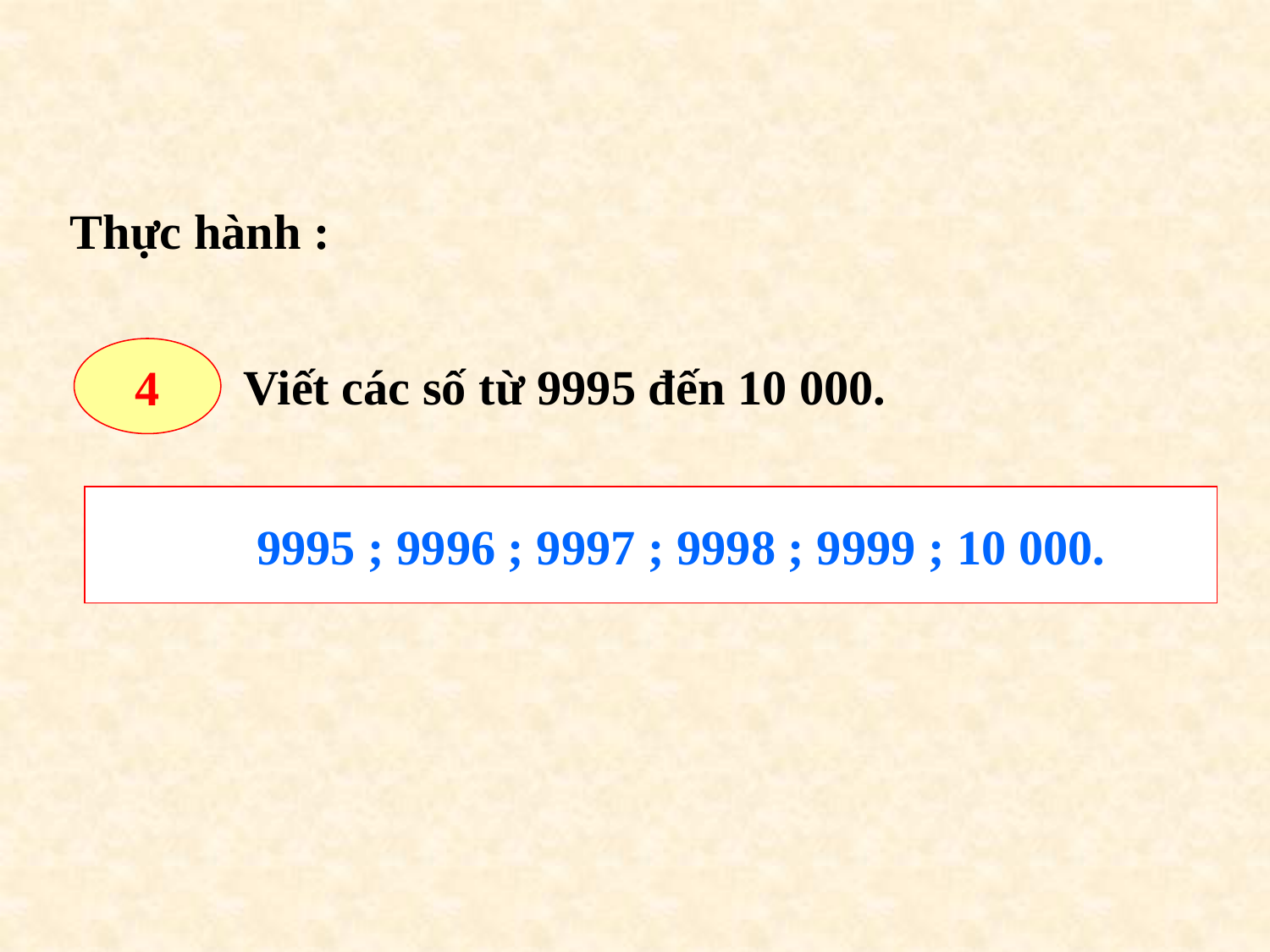

Thực hành :
4
Viết các số từ 9995 đến 10 000.
             9995 ; 9996 ; 9997 ; 9998 ; 9999 ; 10 000.